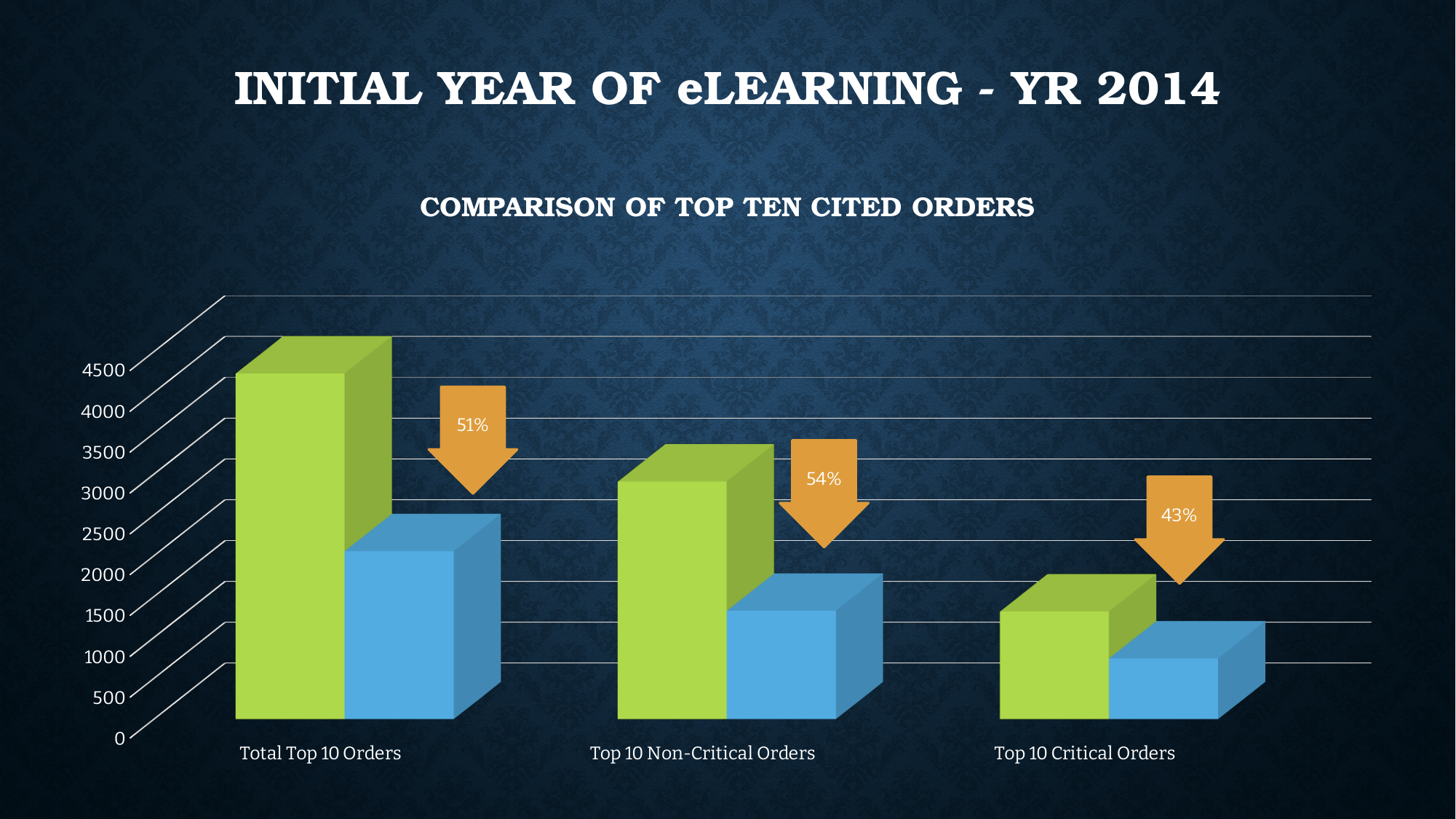

# INITIAL YEAR OF eLEARNING - YR 2014 COMPARISON OF TOP TEN CITED ORDERS

[unsupported chart]

51%
54%
43%